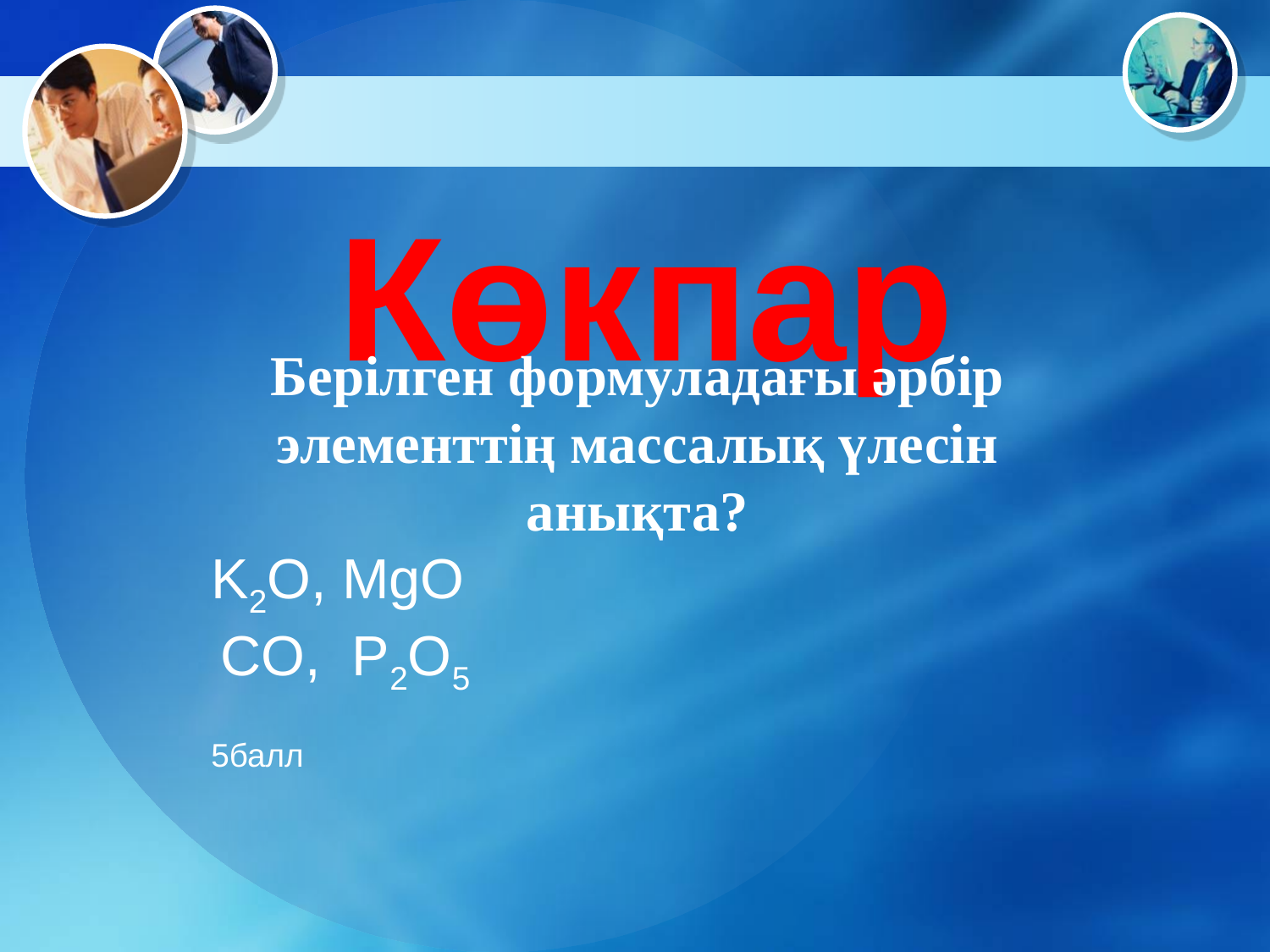

Көкпар
Берілген формуладағы әрбір элементтің массалық үлесін анықта?
K2O, MgO
 CO,  P2O5
5балл